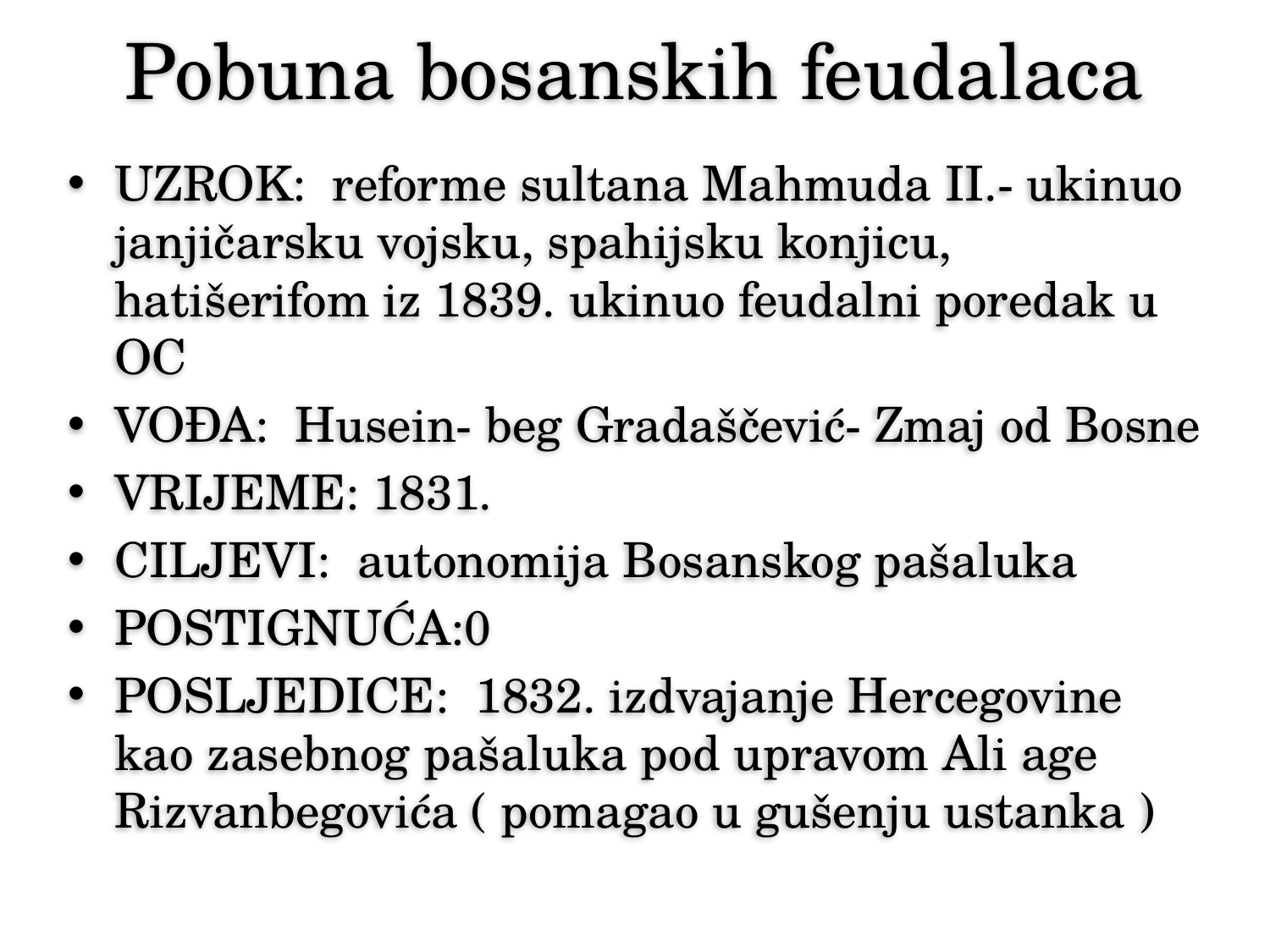

# Pobuna bosanskih feudalaca
UZROK:  reforme sultana Mahmuda II.- ukinuo janjičarsku vojsku, spahijsku konjicu, hatišerifom iz 1839. ukinuo feudalni poredak u OC
VOĐA:  Husein- beg Gradaščević- Zmaj od Bosne
VRIJEME: 1831.
CILJEVI:  autonomija Bosanskog pašaluka
POSTIGNUĆA:0
POSLJEDICE:  1832. izdvajanje Hercegovine kao zasebnog pašaluka pod upravom Ali age Rizvanbegovića ( pomagao u gušenju ustanka )